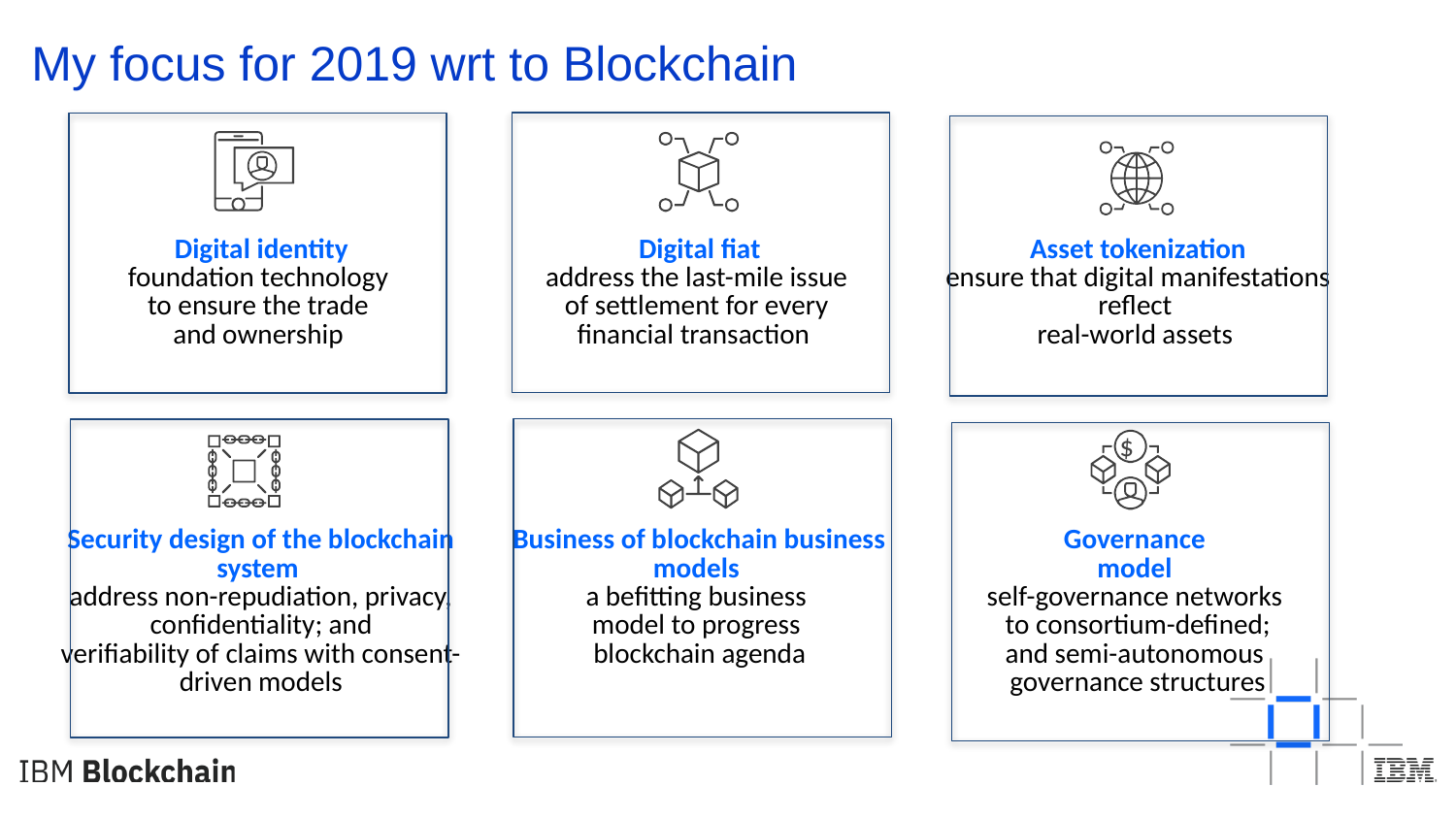

My focus for 2019 wrt to Blockchain

|  |  |  |
| --- | --- | --- |
| Digital identity foundation technology to ensure the trade and ownership | Digital fiat address the last-mile issue of settlement for every financial transaction | Asset tokenization ensure that digital manifestations reflect real-world assets |

|  |  |  |
| --- | --- | --- |
| Security design of the blockchain system address non-repudiation, privacy, confidentiality; and verifiability of claims with consent-driven models | Business of blockchain business models a befitting business model to progress blockchain agenda | Governance model self-governance networks to consortium-defined; and semi-autonomous governance structures |

$